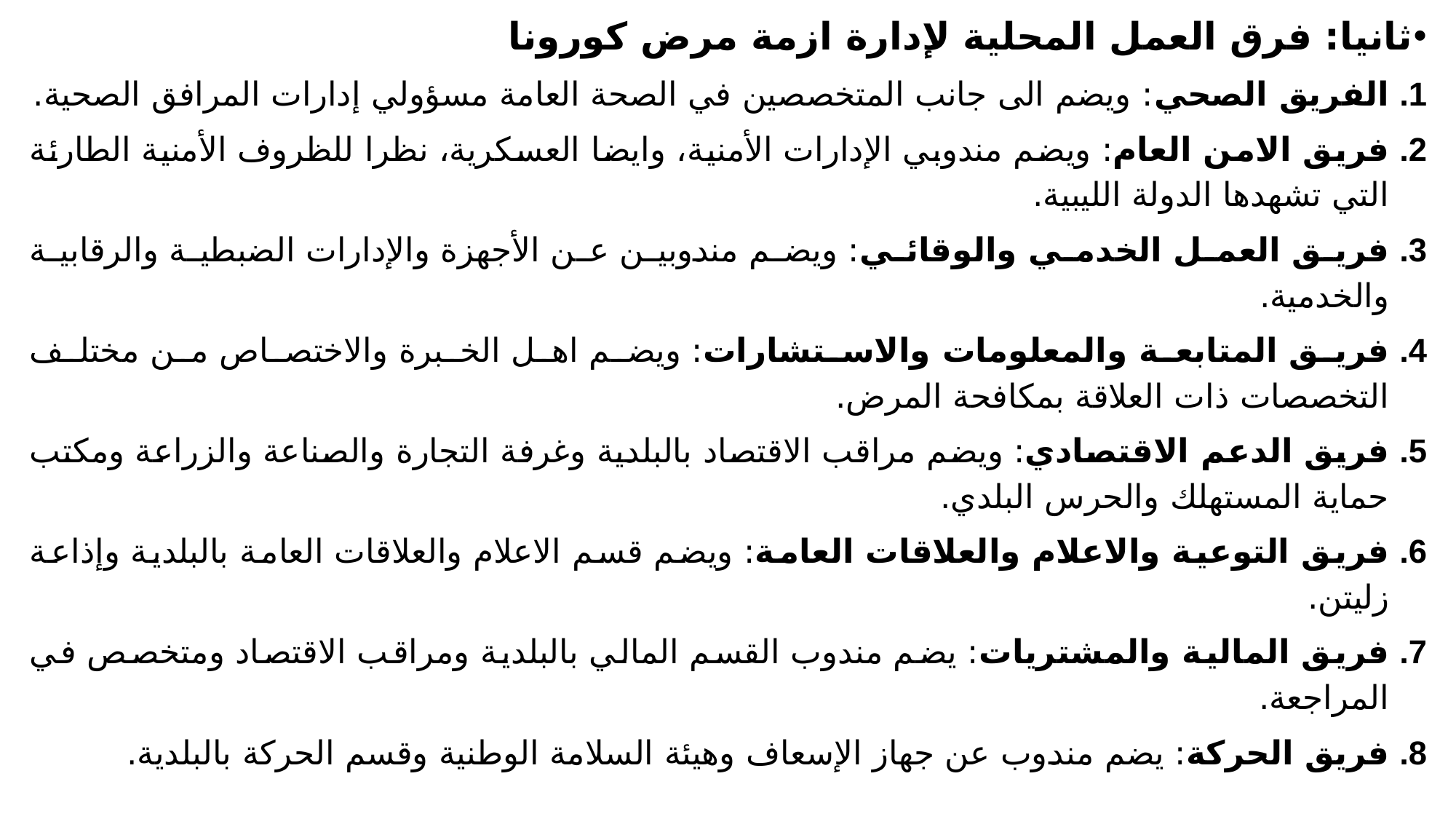

ثانيا: فرق العمل المحلية لإدارة ازمة مرض كورونا
الفريق الصحي: ويضم الى جانب المتخصصين في الصحة العامة مسؤولي إدارات المرافق الصحية.
فريق الامن العام: ويضم مندوبي الإدارات الأمنية، وايضا العسكرية، نظرا للظروف الأمنية الطارئة التي تشهدها الدولة الليبية.
فريق العمل الخدمي والوقائي: ويضم مندوبين عن الأجهزة والإدارات الضبطية والرقابية والخدمية.
فريق المتابعة والمعلومات والاستشارات: ويضم اهل الخبرة والاختصاص من مختلف التخصصات ذات العلاقة بمكافحة المرض.
فريق الدعم الاقتصادي: ويضم مراقب الاقتصاد بالبلدية وغرفة التجارة والصناعة والزراعة ومكتب حماية المستهلك والحرس البلدي.
فريق التوعية والاعلام والعلاقات العامة: ويضم قسم الاعلام والعلاقات العامة بالبلدية وإذاعة زليتن.
فريق المالية والمشتريات: يضم مندوب القسم المالي بالبلدية ومراقب الاقتصاد ومتخصص في المراجعة.
فريق الحركة: يضم مندوب عن جهاز الإسعاف وهيئة السلامة الوطنية وقسم الحركة بالبلدية.